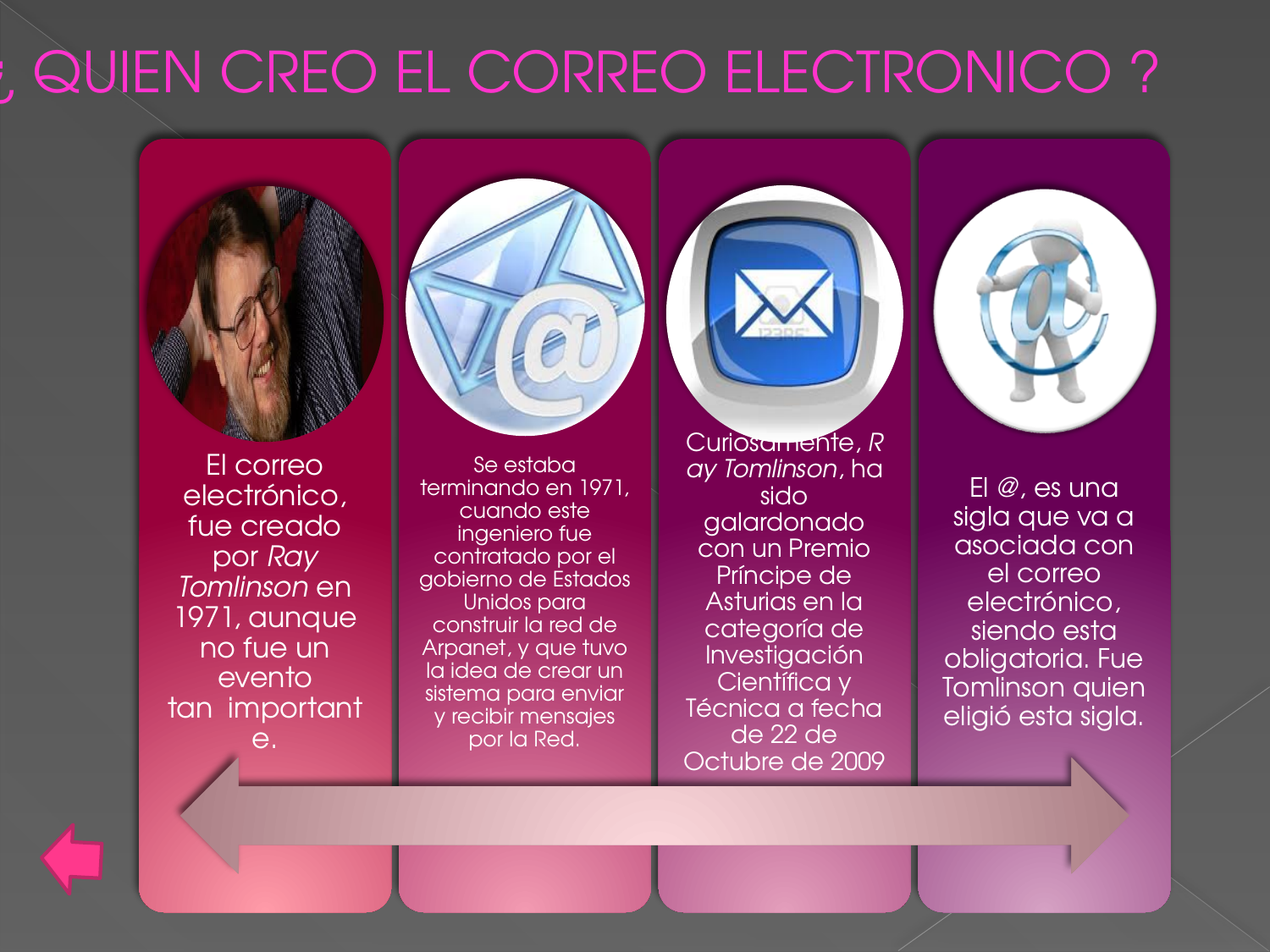

¿ QUIEN CREO EL CORREO ELECTRONICO ?
El correo electrónico, fue creado por Ray Tomlinson en 1971, aunque no fue un evento tan  importante.
Se estaba terminando en 1971, cuando este ingeniero fue contratado por el gobierno de Estados Unidos para construir la red de Arpanet, y que tuvo la idea de crear un sistema para enviar y recibir mensajes por la Red.
Curiosamente, Ray Tomlinson, ha sido galardonado con un Premio Príncipe de Asturias en la categoría de Investigación Científica y Técnica a fecha de 22 de Octubre de 2009
El @, es una sigla que va a asociada con el correo electrónico, siendo esta obligatoria. Fue Tomlinson quien eligió esta sigla.